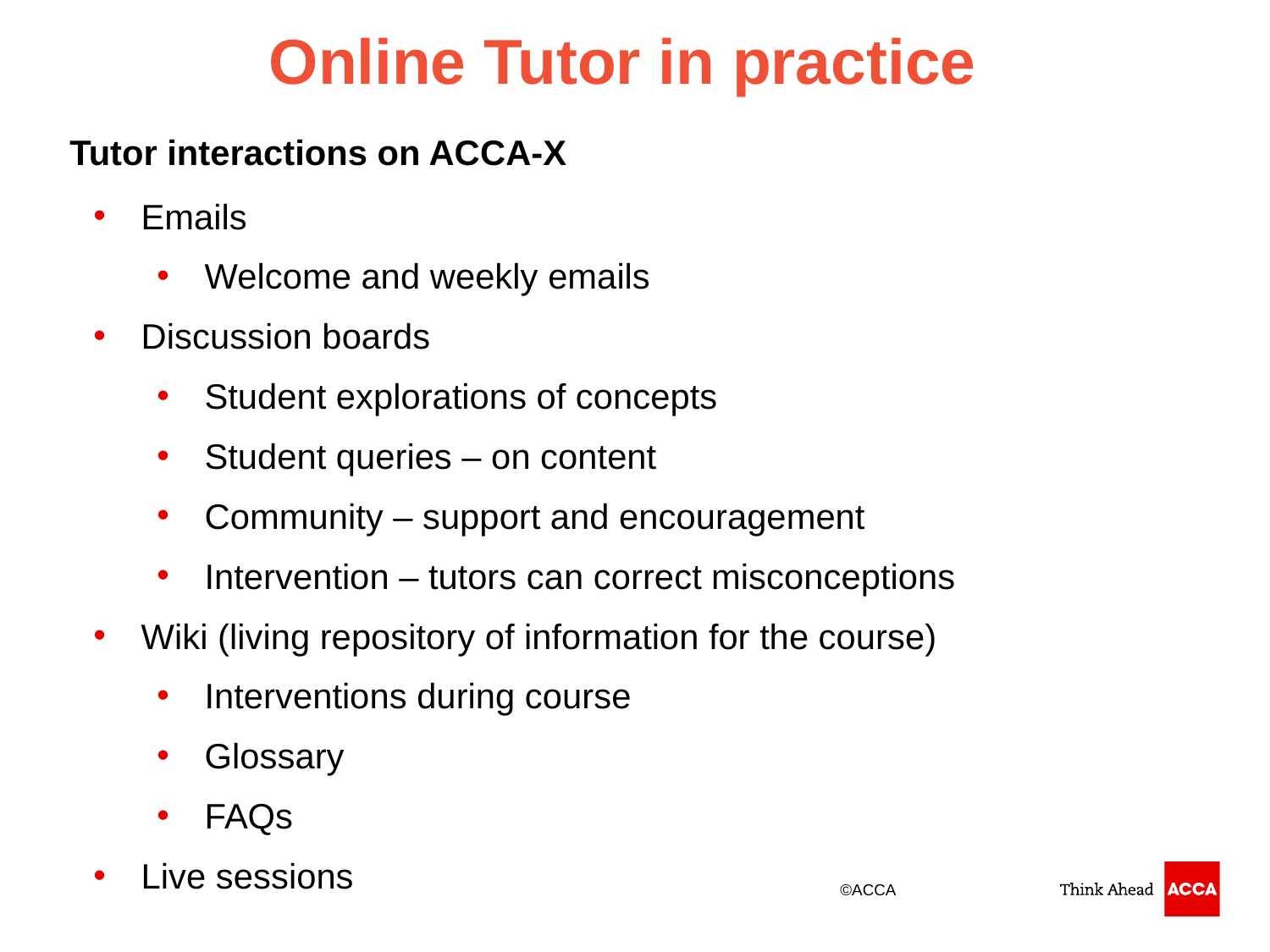

Online Tutor in practice
Tutor interactions on ACCA-X

Emails
Welcome and weekly emails
Discussion boards
Student explorations of concepts
Student queries – on content
Community – support and encouragement
Intervention – tutors can correct misconceptions
Wiki (living repository of information for the course)
Interventions during course
Glossary
FAQs
Live sessions